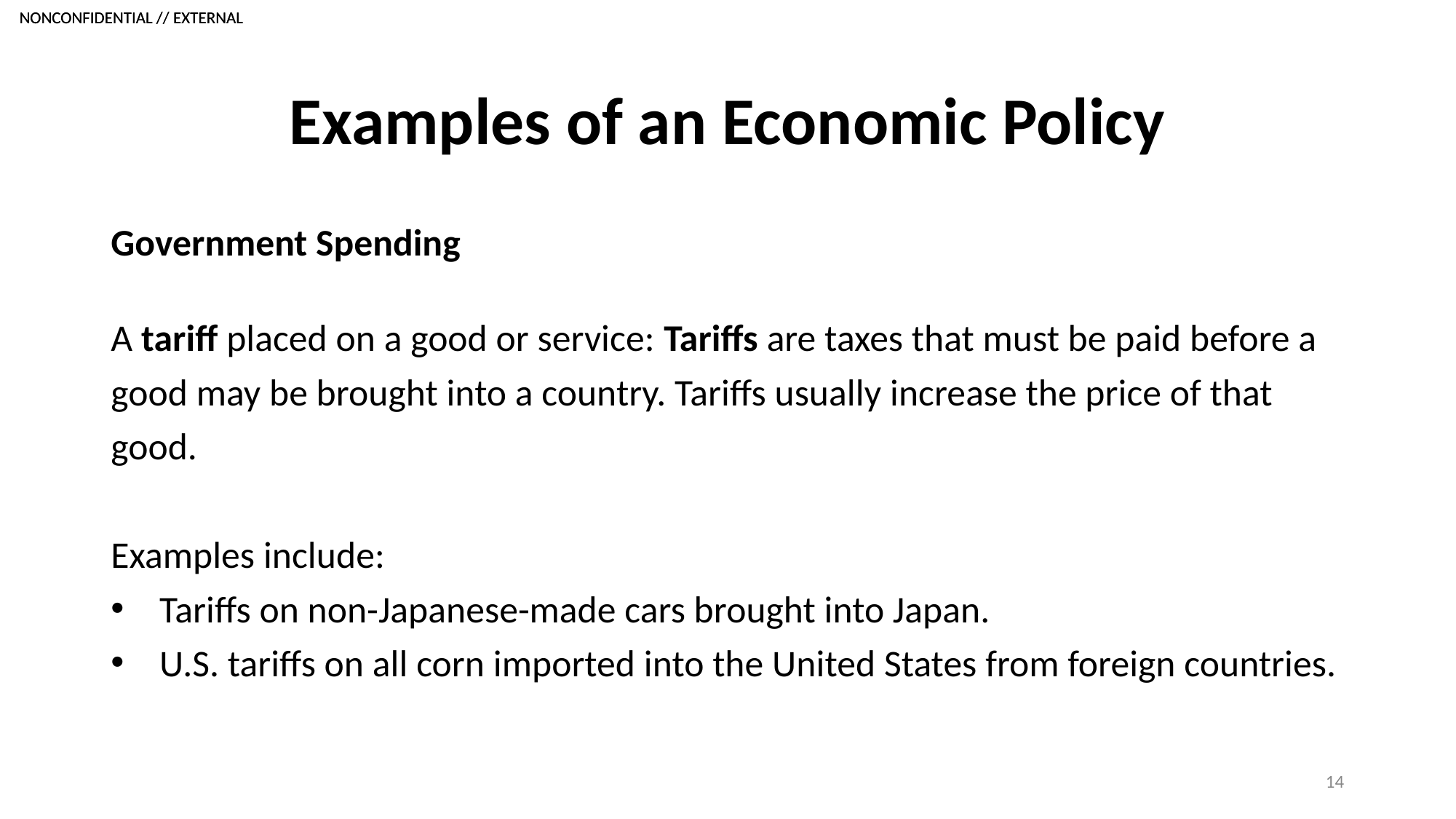

# Examples of an Economic Policy
Government Spending

A tariff placed on a good or service: Tariffs are taxes that must be paid before a good may be brought into a country. Tariffs usually increase the price of that good.

Examples include:
Tariffs on non-Japanese-made cars brought into Japan.
U.S. tariffs on all corn imported into the United States from foreign countries.
14